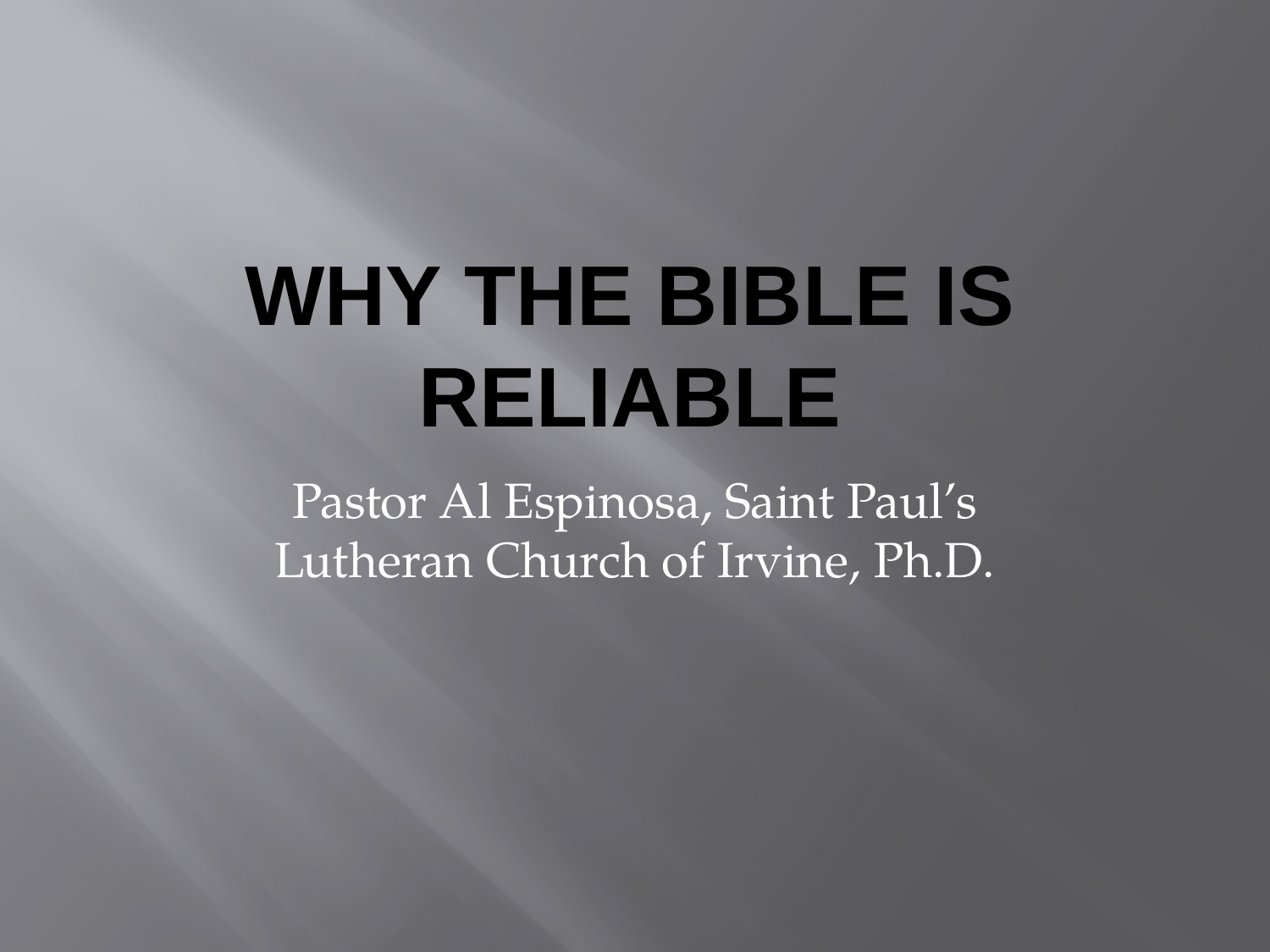

# Why The Bible is reliable
Pastor Al Espinosa, Saint Paul’s Lutheran Church of Irvine, Ph.D.